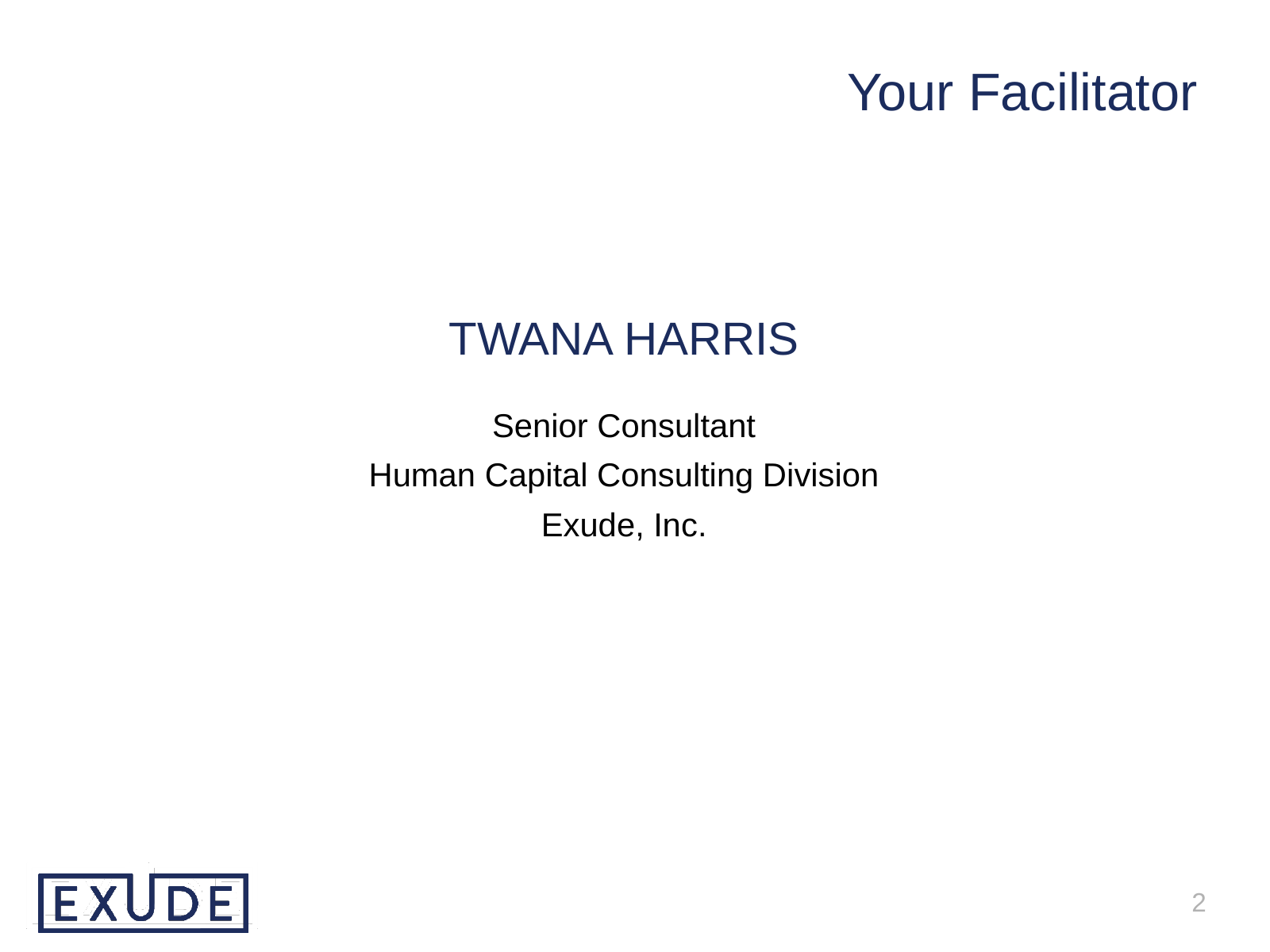

Your Facilitator

TWANA HARRIS

Senior Consultant
Human Capital Consulting Division
Exude, Inc.

2